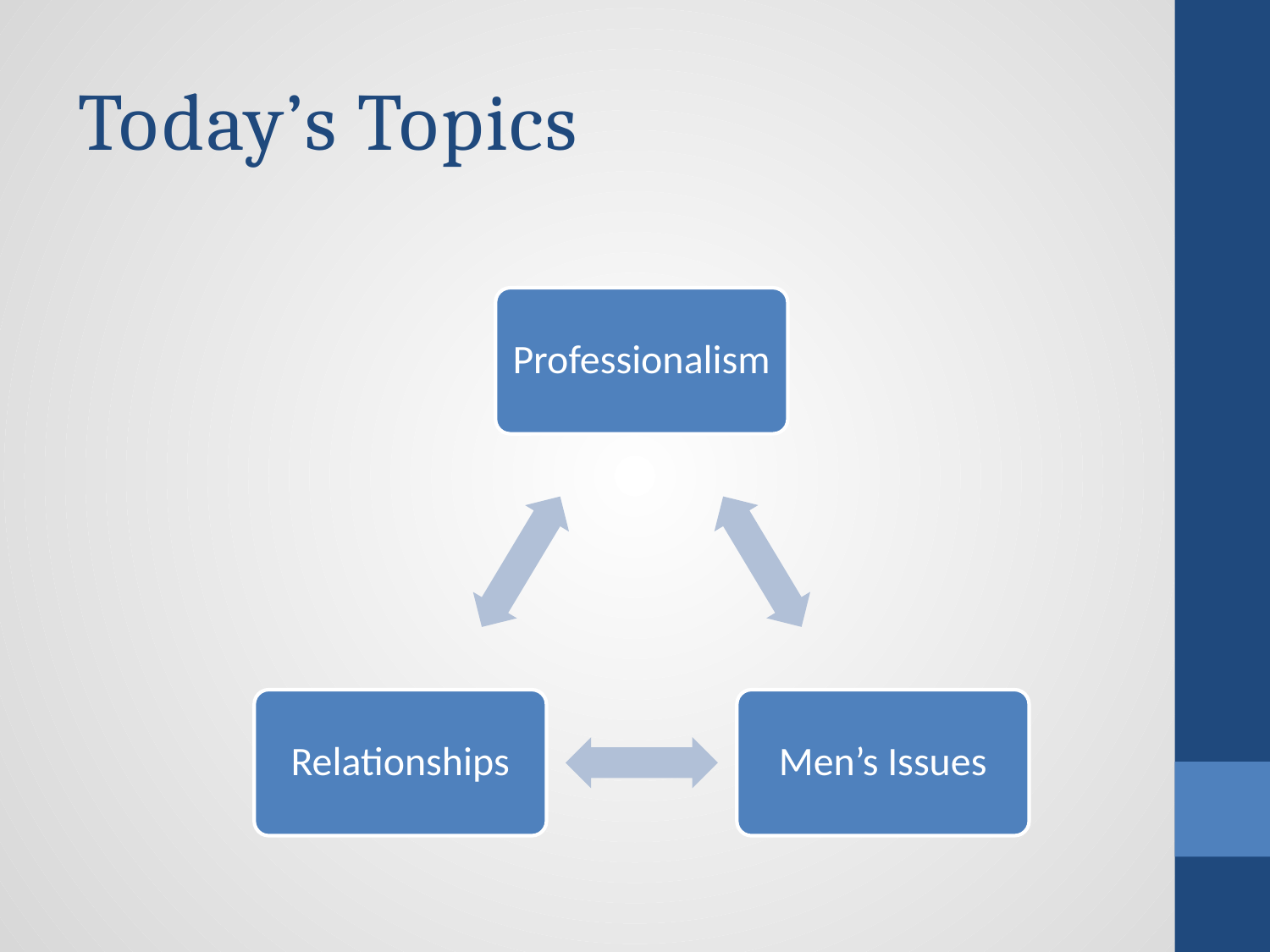

# Today’s Topics

Professionalism

Relationships
Men’s Issues